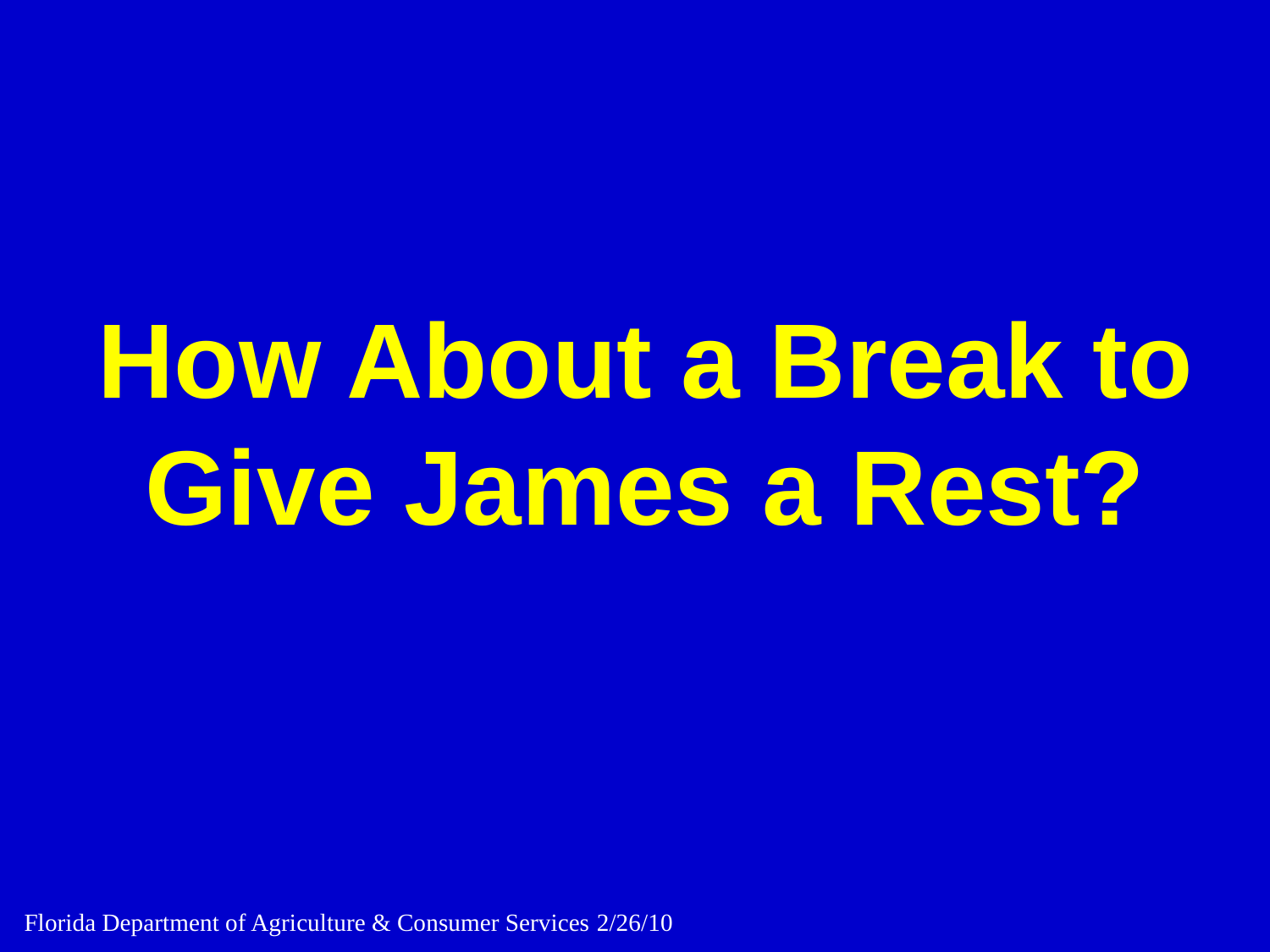

# How About a Break to Give James a Rest?